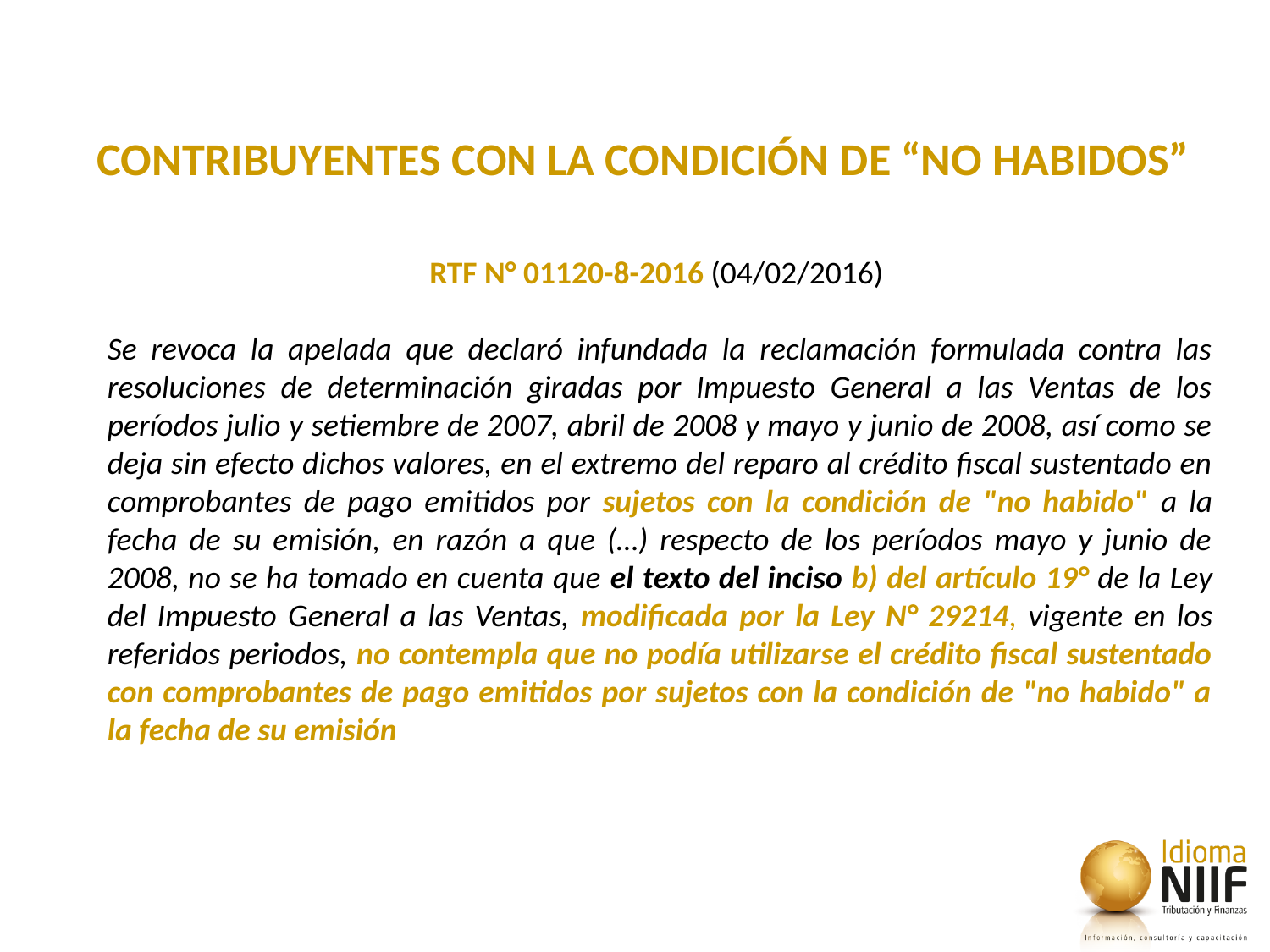

CONTRIBUYENTES CON LA CONDICIÓN DE “NO HABIDOS”
RTF N° 01120-8-2016 (04/02/2016)

Se revoca la apelada que declaró infundada la reclamación formulada contra las resoluciones de determinación giradas por Impuesto General a las Ventas de los períodos julio y setiembre de 2007, abril de 2008 y mayo y junio de 2008, así como se deja sin efecto dichos valores, en el extremo del reparo al crédito fiscal sustentado en comprobantes de pago emitidos por sujetos con la condición de "no habido" a la fecha de su emisión, en razón a que (…) respecto de los períodos mayo y junio de 2008, no se ha tomado en cuenta que el texto del inciso b) del artículo 19° de la Ley del Impuesto General a las Ventas, modificada por la Ley N° 29214, vigente en los referidos periodos, no contempla que no podía utilizarse el crédito fiscal sustentado con comprobantes de pago emitidos por sujetos con la condición de "no habido" a la fecha de su emisión

Implica que existe la intencionalidad de presentar información distinta a la real.

SE PIERDE EL USO DEL IGV COMO CRÉDITO FISCAL